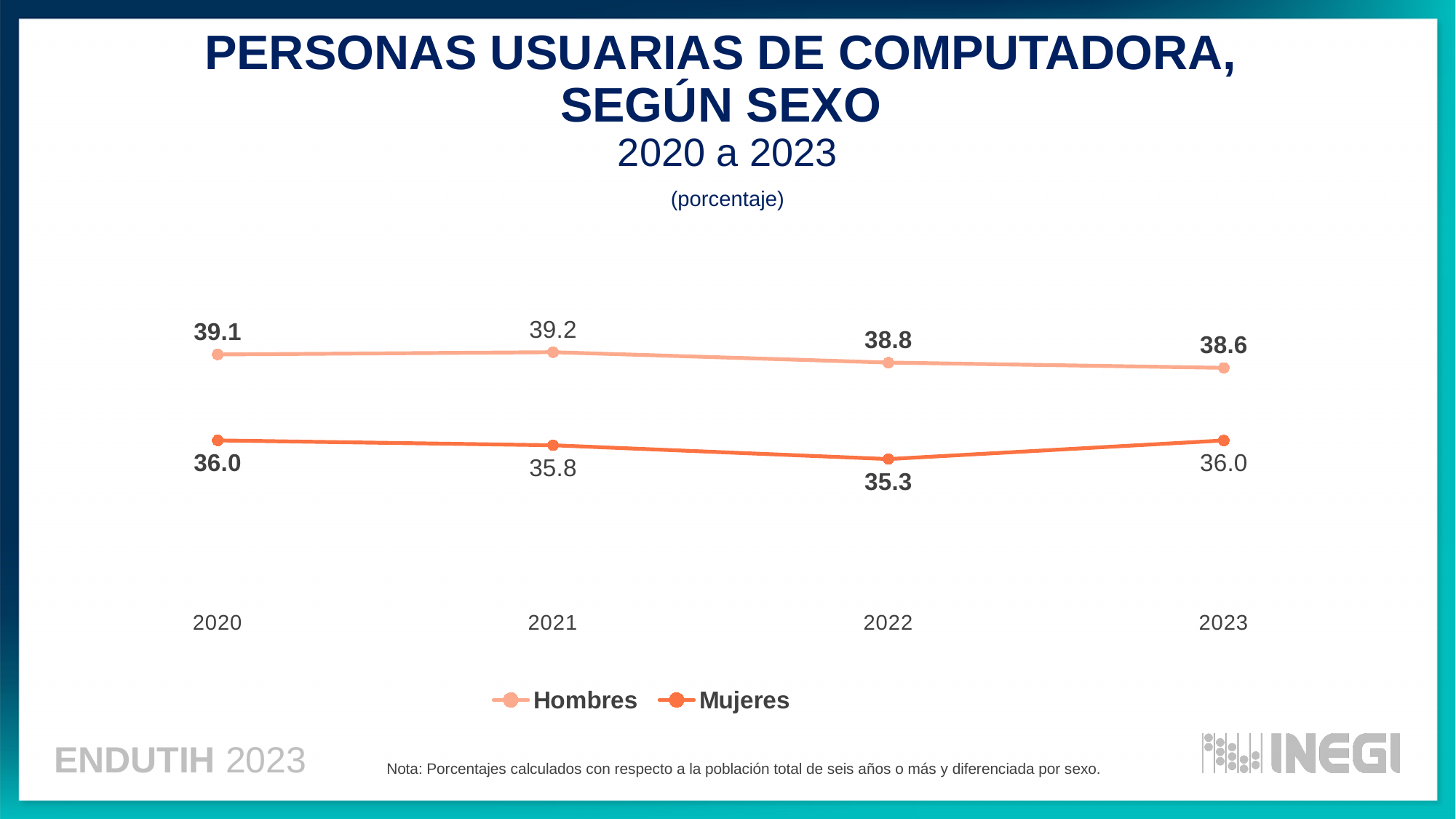

PERSONAS USUARIAS DE COMPUTADORA,
SEGÚN SEXO
2020 a 2023

### Chart

| Category | Hombres | Mujeres |
|---|---|---|
| 2020 | 39.11707373958711 | 36.008223242126654 |
| 2021 | 39.19859246535006 | 35.83224322488565 |
| 2022 | 38.824696460899496 | 35.3303148894338 |
| 2023 | 38.632349916193306 | 36.0056375208759 |
(porcentaje)
Nota: Porcentajes calculados con respecto a la población total de seis años o más y diferenciada por sexo.